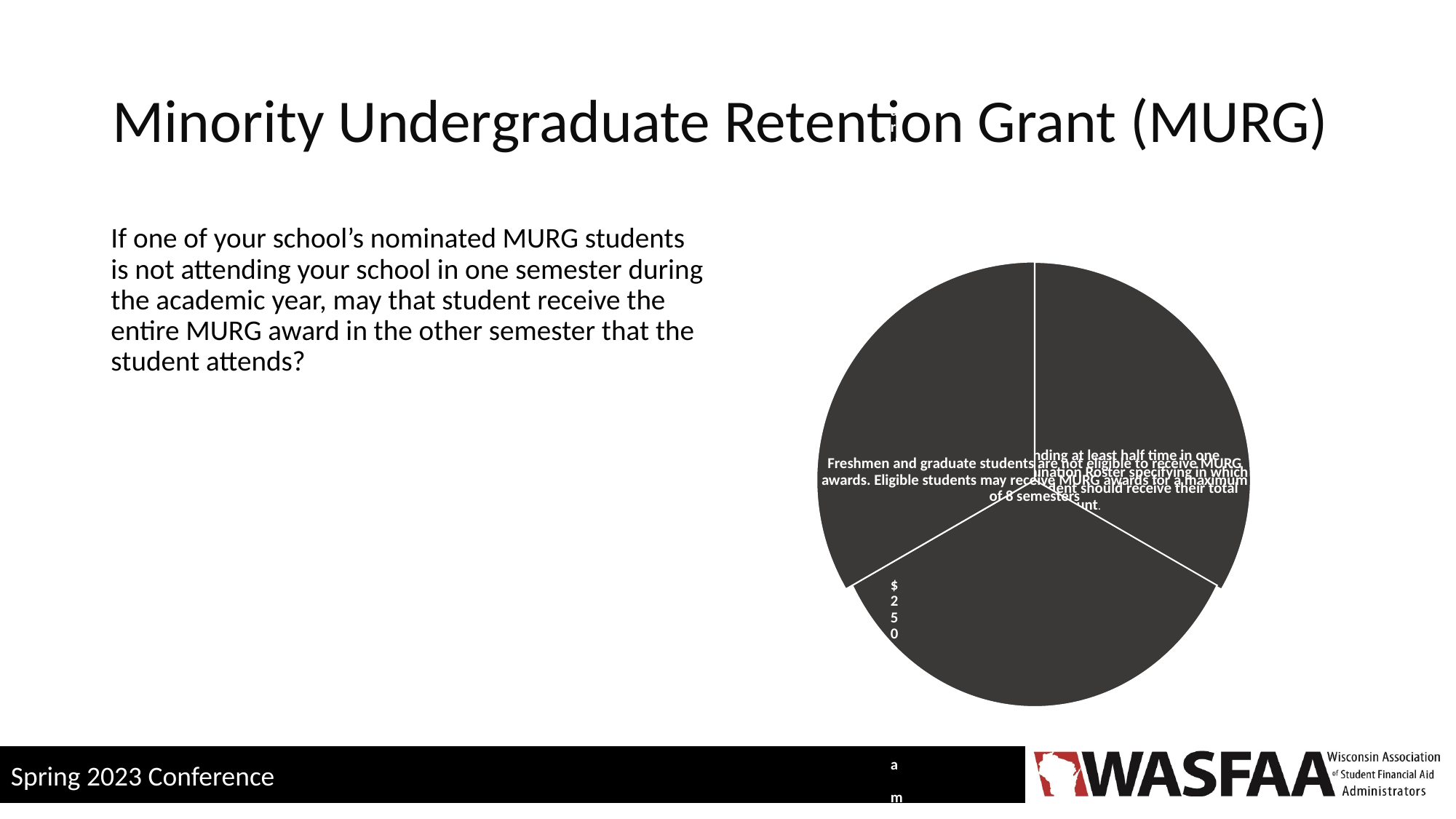

# Minority Undergraduate Retention Grant (MURG)
If one of your school’s nominated MURG students is not attending your school in one semester during the academic year, may that student receive the entire MURG award in the other semester that the student attends?

Yes, if a MURG  student is attending at least half time in one semester, send HEAB a MURG Nomination Roster specifying in which semester the nominated MURG student should receive their total MURG award amount.
Eligible MURG awards range from a minimum of $250 up to a maximum of $2,500 per academic year.
Freshmen and graduate students are not eligible to receive MURG awards. Eligible students may receive MURG awards for a maximum of 8 semesters